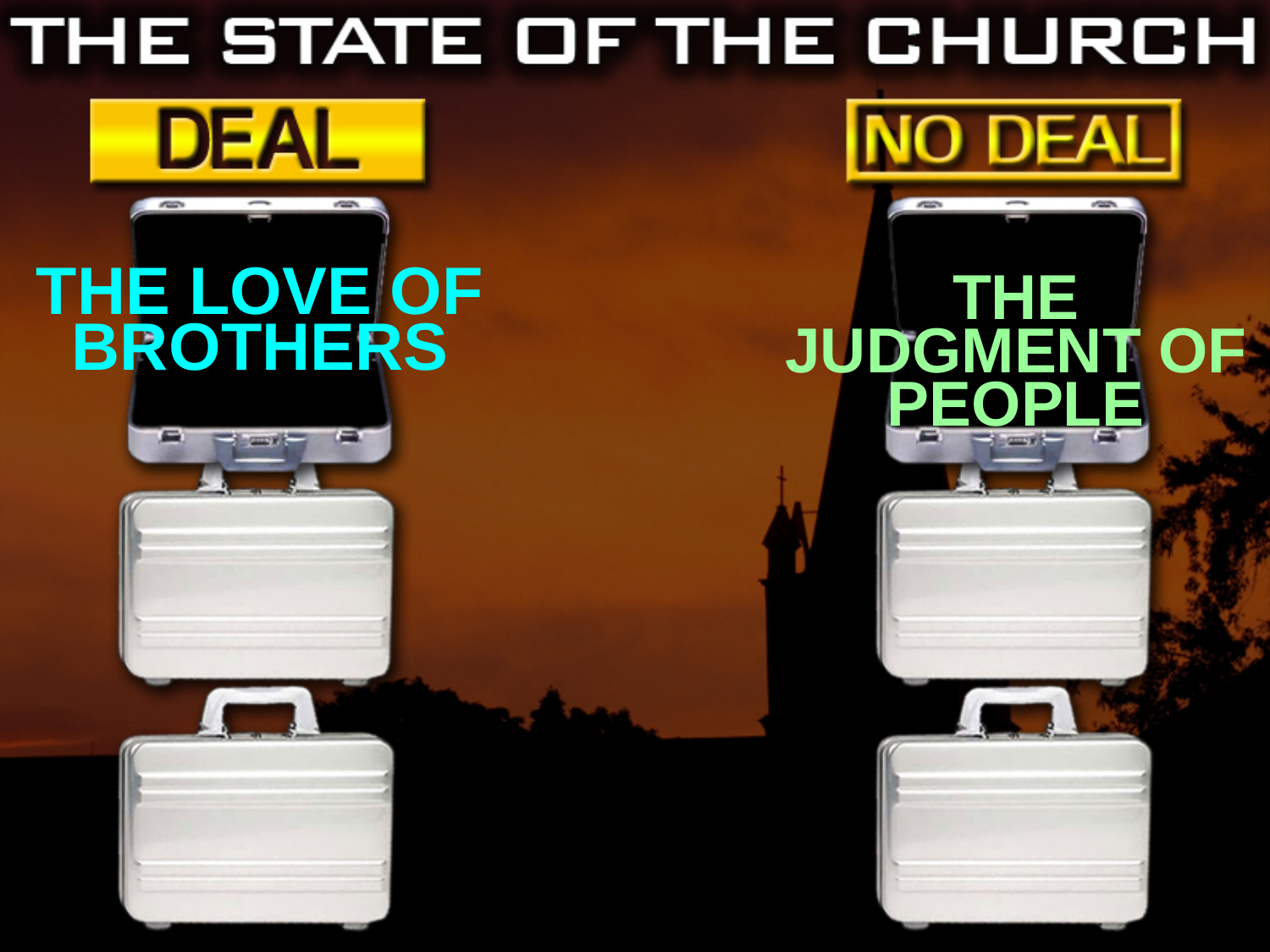

THE LOVE OF BROTHERS
THE JUDGMENT OF PEOPLE